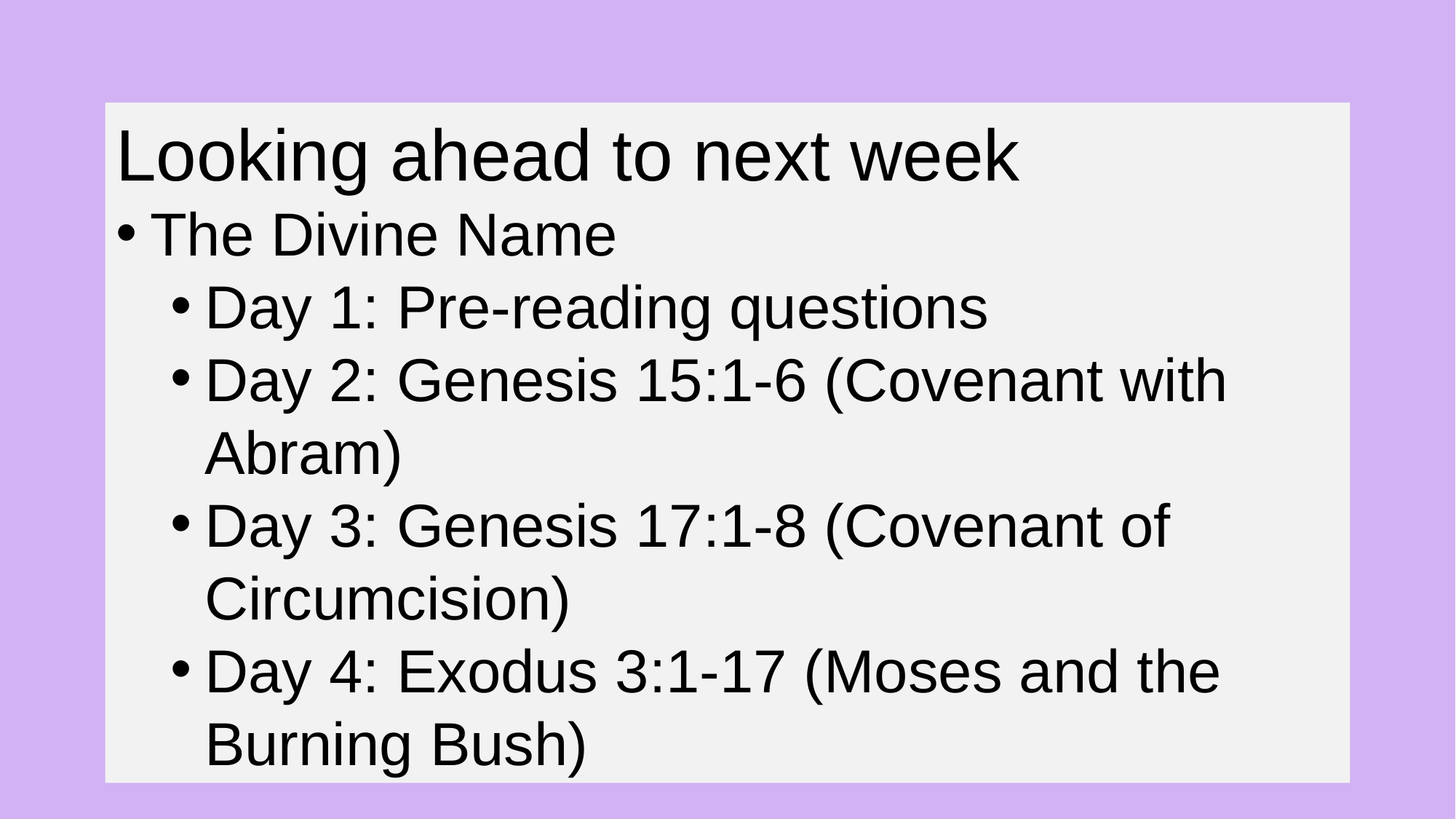

Looking ahead to next week
The Divine Name
Day 1: Pre-reading questions
Day 2: Genesis 15:1-6 (Covenant with Abram)
Day 3: Genesis 17:1-8 (Covenant of Circumcision)
Day 4: Exodus 3:1-17 (Moses and the Burning Bush)